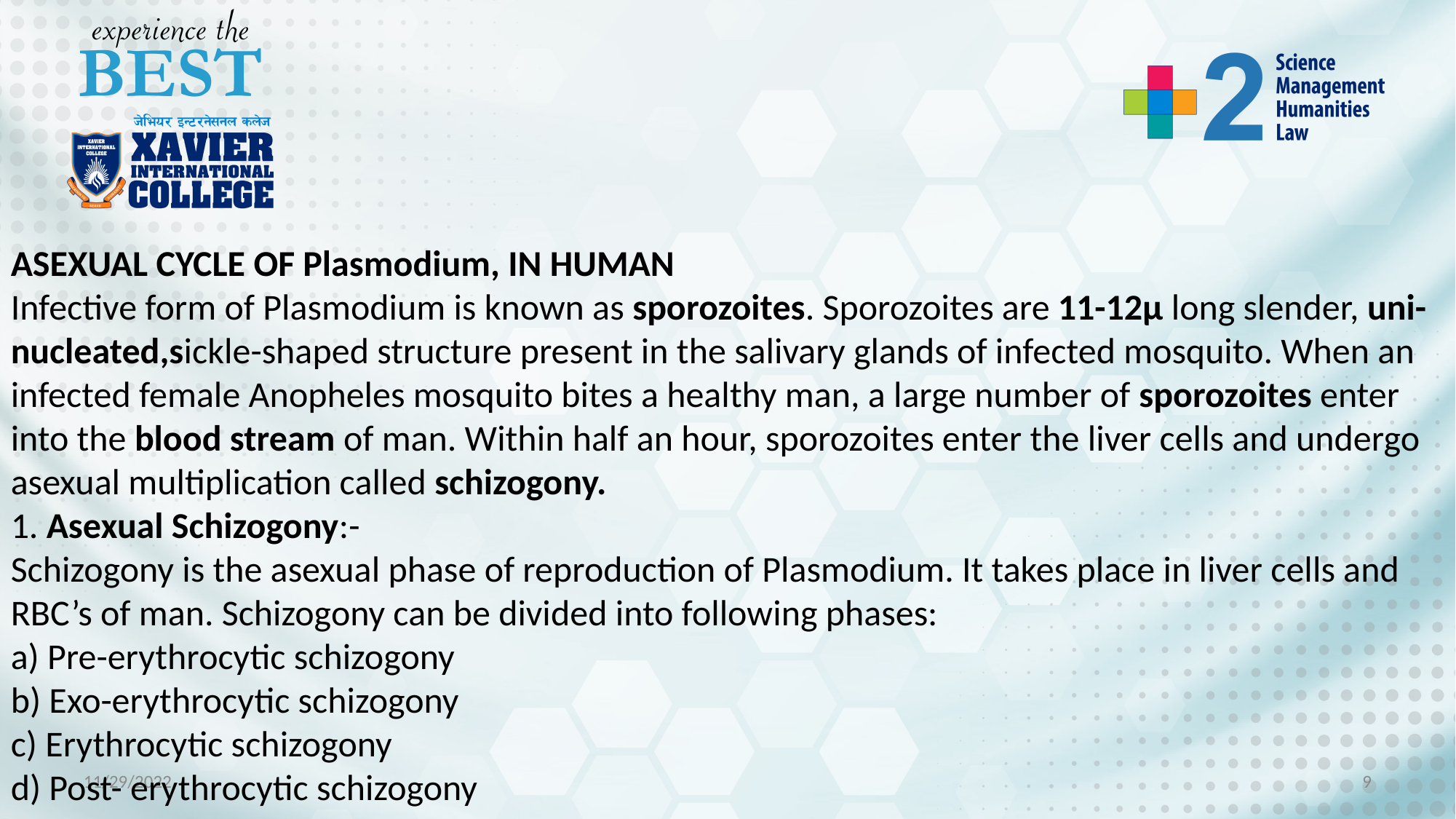

ASEXUAL CYCLE OF Plasmodium, IN HUMAN
Infective form of Plasmodium is known as sporozoites. Sporozoites are 11-12µ long slender, uni-nucleated,sickle-shaped structure present in the salivary glands of infected mosquito. When an infected female Anopheles mosquito bites a healthy man, a large number of sporozoites enter into the blood stream of man. Within half an hour, sporozoites enter the liver cells and undergo asexual multiplication called schizogony.
1. Asexual Schizogony:-
Schizogony is the asexual phase of reproduction of Plasmodium. It takes place in liver cells and RBC’s of man. Schizogony can be divided into following phases:
a) Pre-erythrocytic schizogony
b) Exo-erythrocytic schizogony
c) Erythrocytic schizogony
d) Post- erythrocytic schizogony

11/29/2022
9